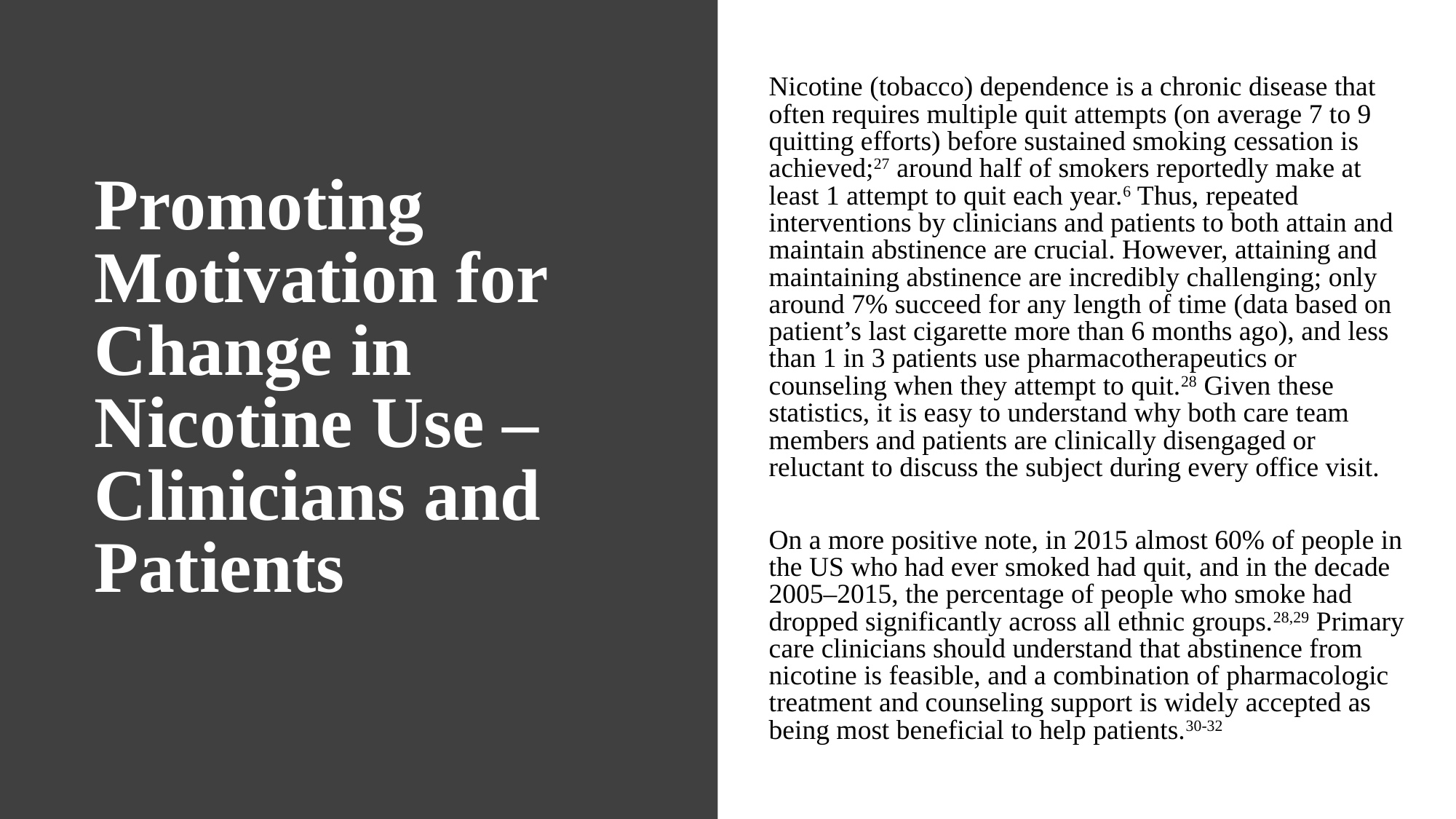

Nicotine (tobacco) dependence is a chronic disease that often requires multiple quit attempts (on average 7 to 9 quitting efforts) before sustained smoking cessation is achieved;27 around half of smokers reportedly make at least 1 attempt to quit each year.6 Thus, repeated interventions by clinicians and patients to both attain and maintain abstinence are crucial. However, attaining and maintaining abstinence are incredibly challenging; only around 7% succeed for any length of time (data based on patient’s last cigarette more than 6 months ago), and less than 1 in 3 patients use pharmacotherapeutics or counseling when they attempt to quit.28 Given these statistics, it is easy to understand why both care team members and patients are clinically disengaged or reluctant to discuss the subject during every office visit.

On a more positive note, in 2015 almost 60% of people in the US who had ever smoked had quit, and in the decade 2005–2015, the percentage of people who smoke had dropped significantly across all ethnic groups.28,29 Primary care clinicians should understand that abstinence from nicotine is feasible, and a combination of pharmacologic treatment and counseling support is widely accepted as being most beneficial to help patients.30-32
Promoting Motivation for Change in Nicotine Use – Clinicians and Patients